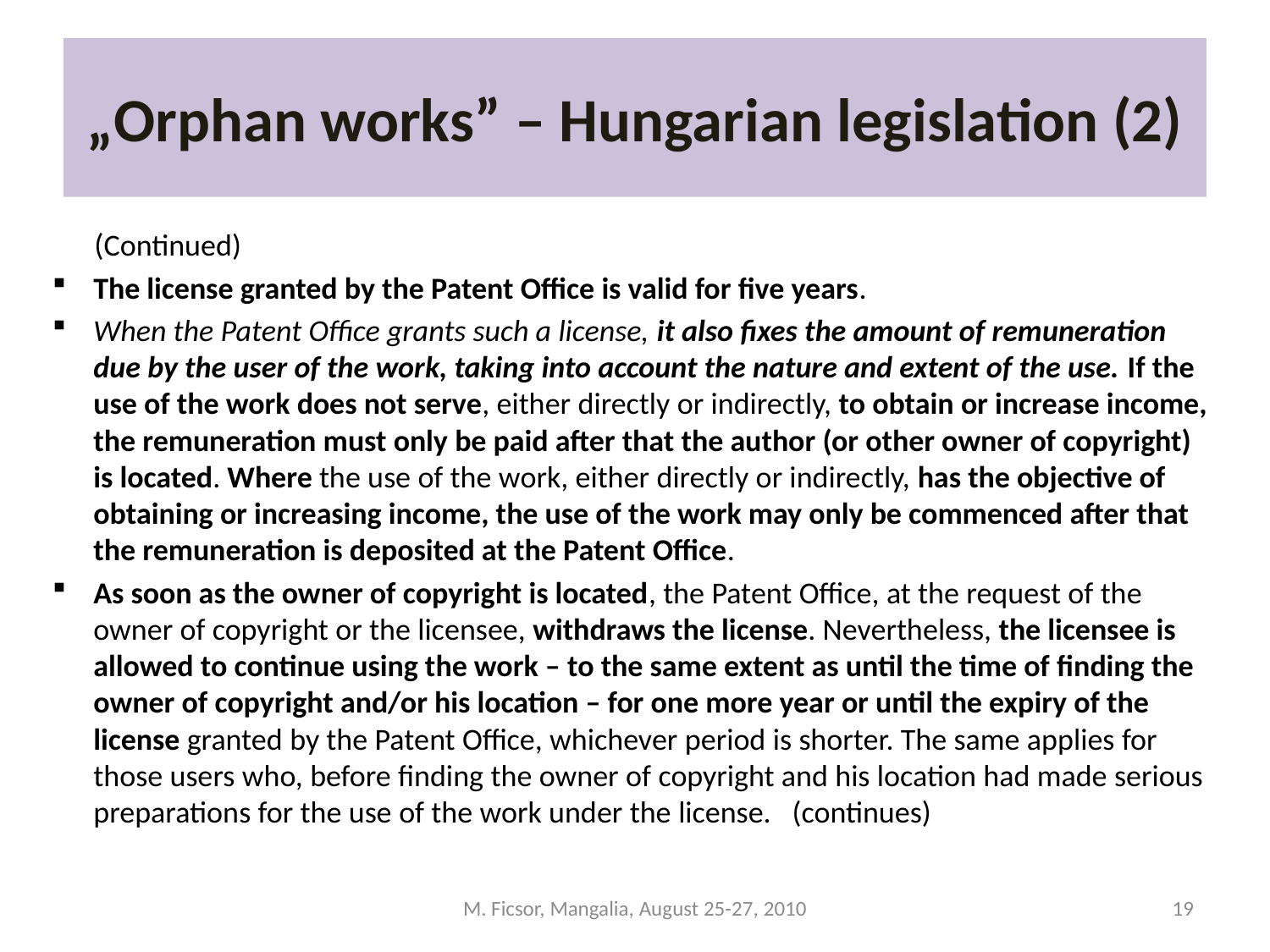

# „Orphan works” – Hungarian legislation (2)
      (Continued)
The license granted by the Patent Office is valid for five years.
When the Patent Office grants such a license, it also fixes the amount of remuneration due by the user of the work, taking into account the nature and extent of the use. If the use of the work does not serve, either directly or indirectly, to obtain or increase income, the remuneration must only be paid after that the author (or other owner of copyright) is located. Where the use of the work, either directly or indirectly, has the objective of obtaining or increasing income, the use of the work may only be commenced after that the remuneration is deposited at the Patent Office.
As soon as the owner of copyright is located, the Patent Office, at the request of the owner of copyright or the licensee, withdraws the license. Nevertheless, the licensee is allowed to continue using the work – to the same extent as until the time of finding the owner of copyright and/or his location – for one more year or until the expiry of the license granted by the Patent Office, whichever period is shorter. The same applies for those users who, before finding the owner of copyright and his location had made serious preparations for the use of the work under the license.   (continues)

M. Ficsor, Mangalia, August 25-27, 2010
19